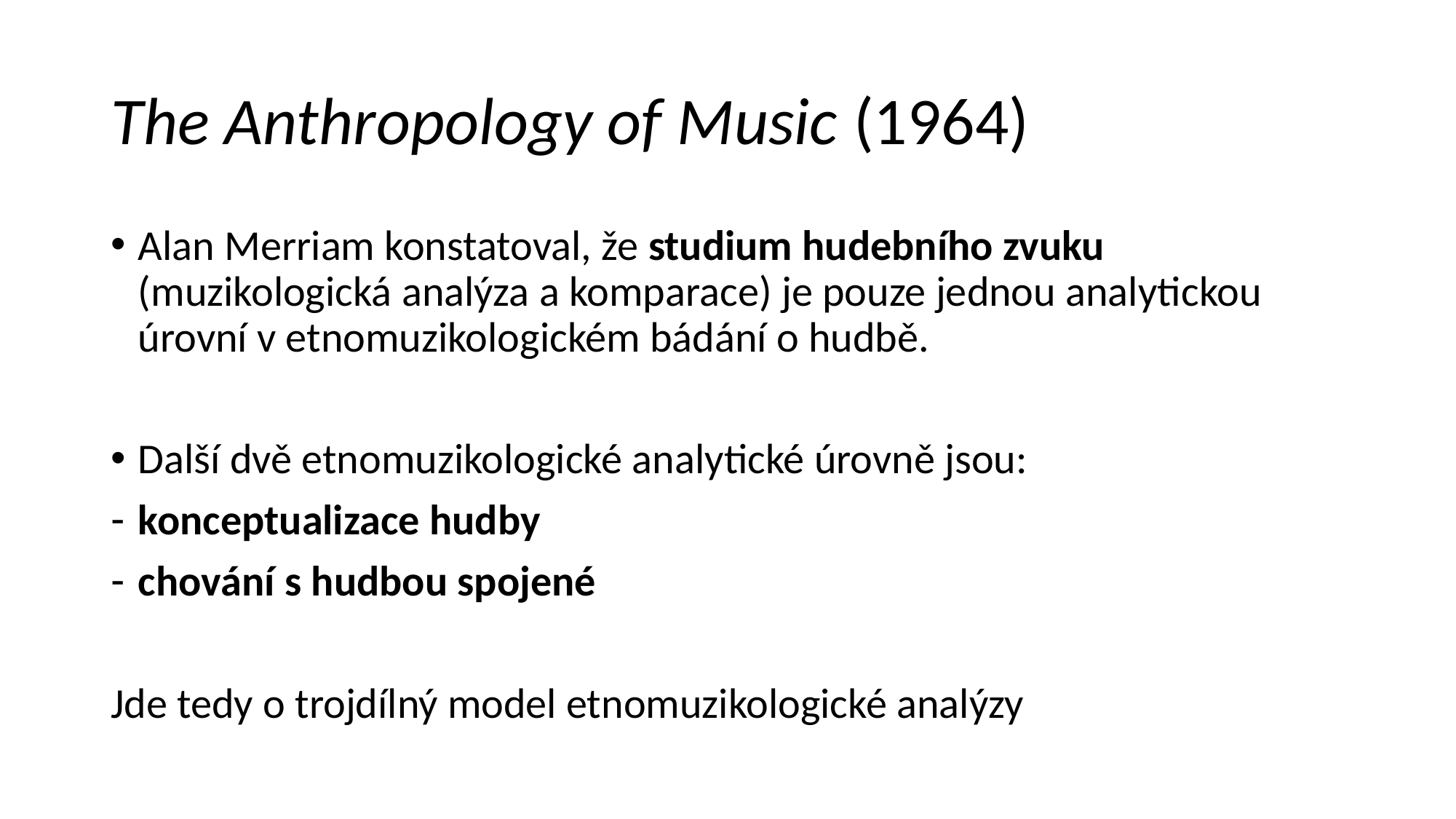

# The Anthropology of Music (1964)
Alan Merriam konstatoval, že studium hudebního zvuku (muzikologická analýza a komparace) je pouze jednou analytickou úrovní v etnomuzikologickém bádání o hudbě.

Další dvě etnomuzikologické analytické úrovně jsou:
konceptualizace hudby
chování s hudbou spojené

Jde tedy o trojdílný model etnomuzikologické analýzy